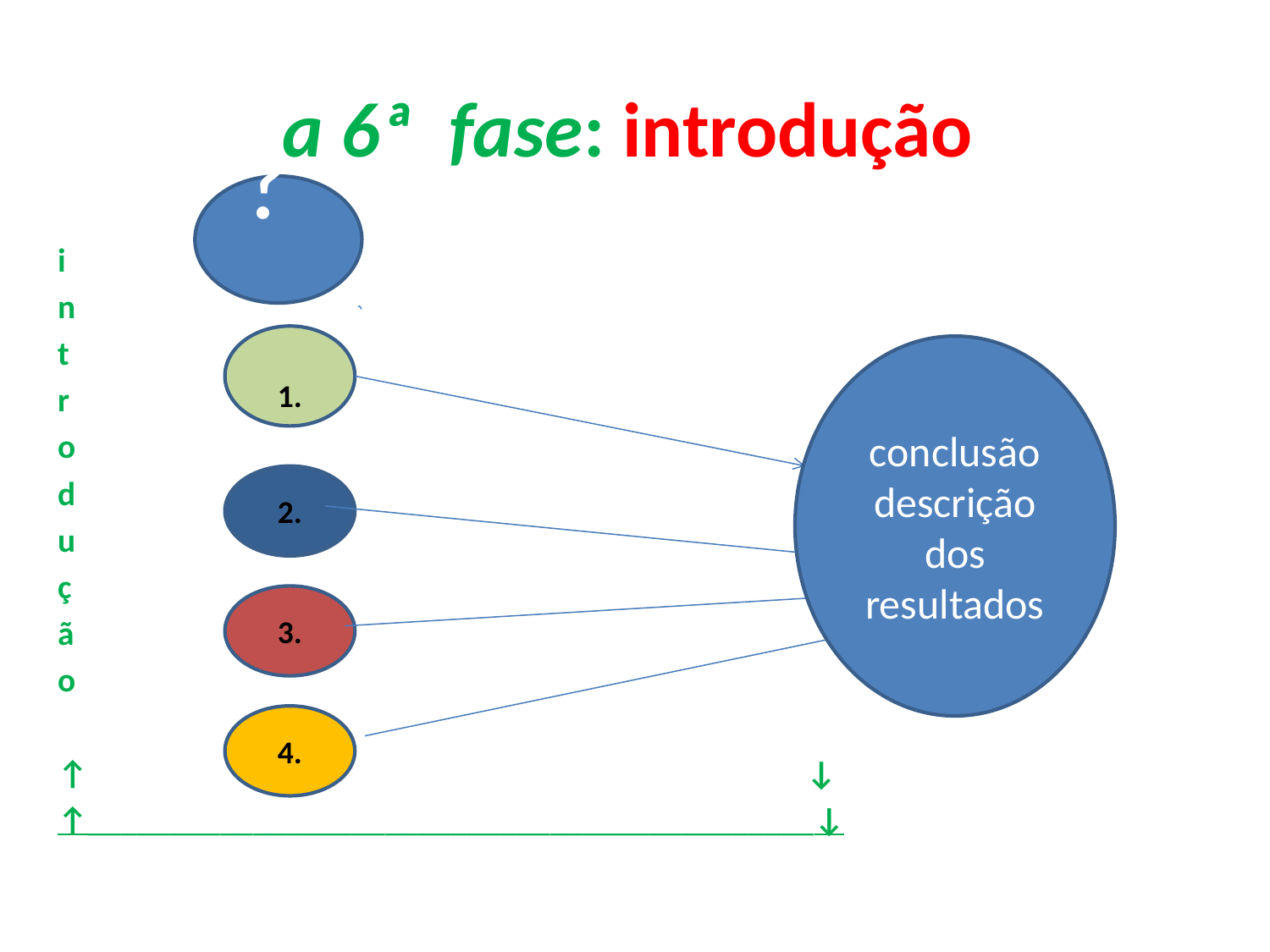

# a 6ª  fase: introdução
?

i
n
t
r
o
d
u
ç
ã
o

↑                                                                                                 ↓
↑____________________________________________↓

1.
conclusão
descrição dos
resultados
2.
3.
4.